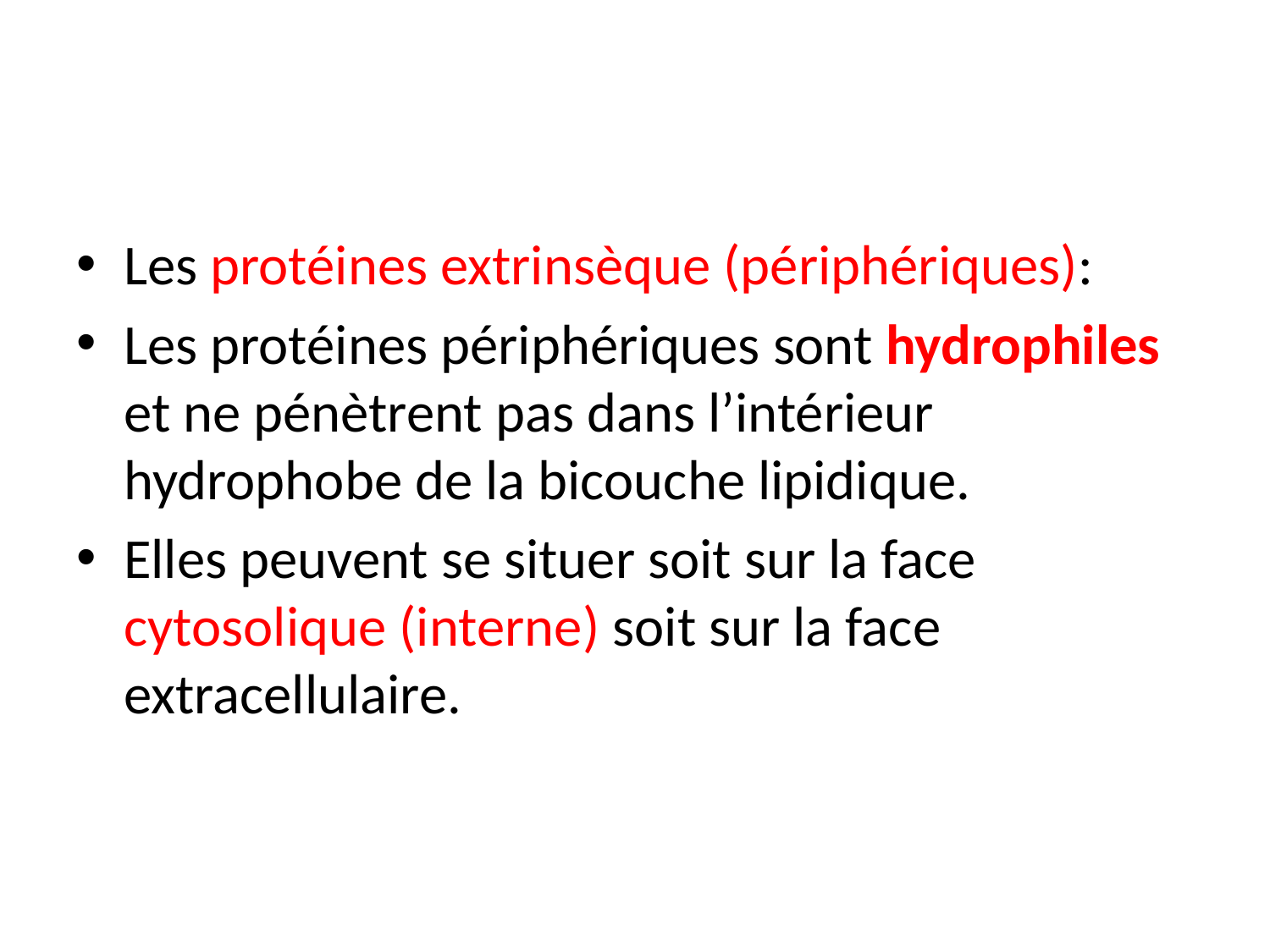

#
Les protéines extrinsèque (périphériques):
Les protéines périphériques sont hydrophiles et ne pénètrent pas dans l’intérieur hydrophobe de la bicouche lipidique.
Elles peuvent se situer soit sur la face cytosolique (interne) soit sur la face extracellulaire.